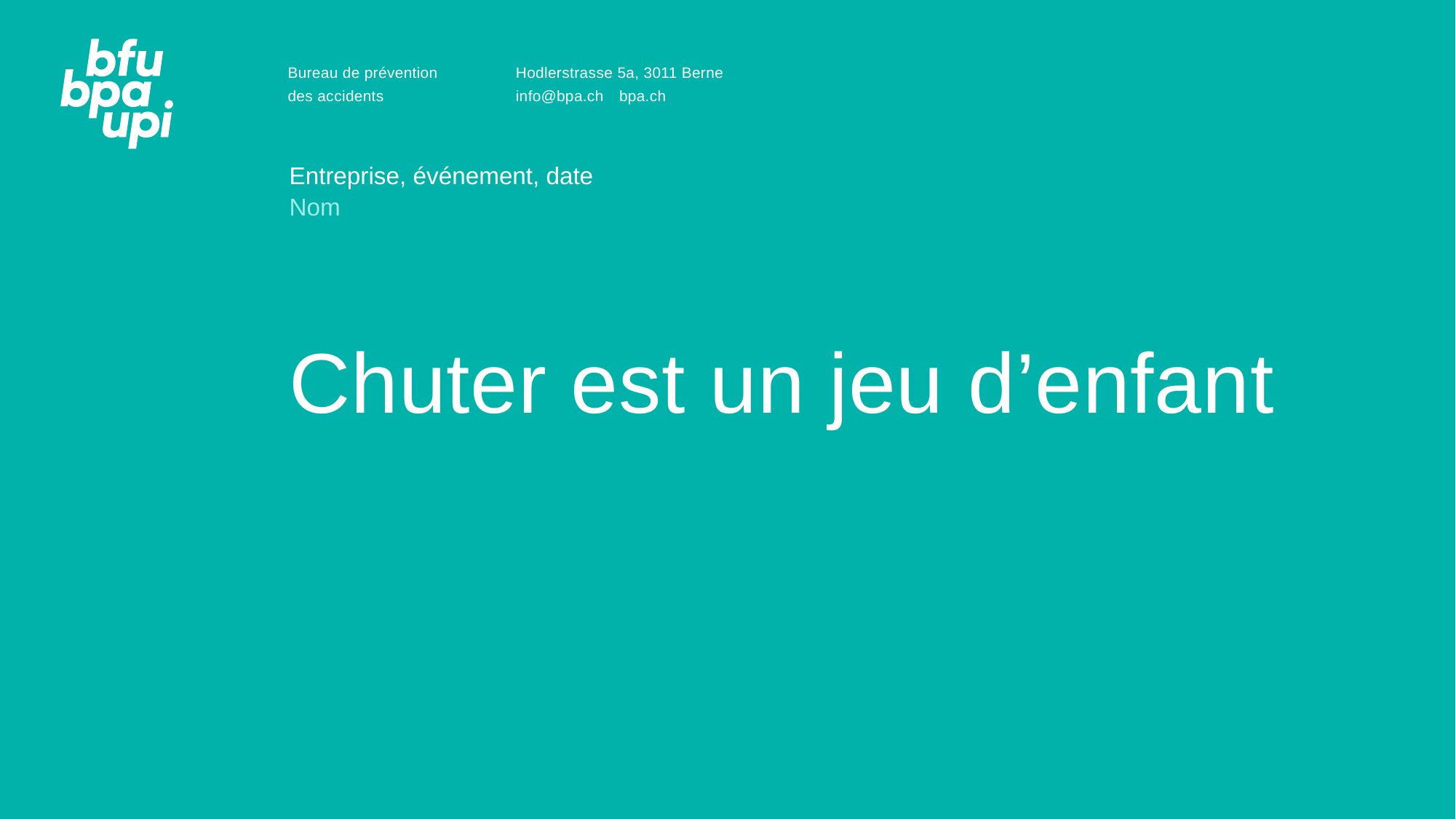

Entreprise, événement, date
Nom
# Chuter est un jeu d’enfant